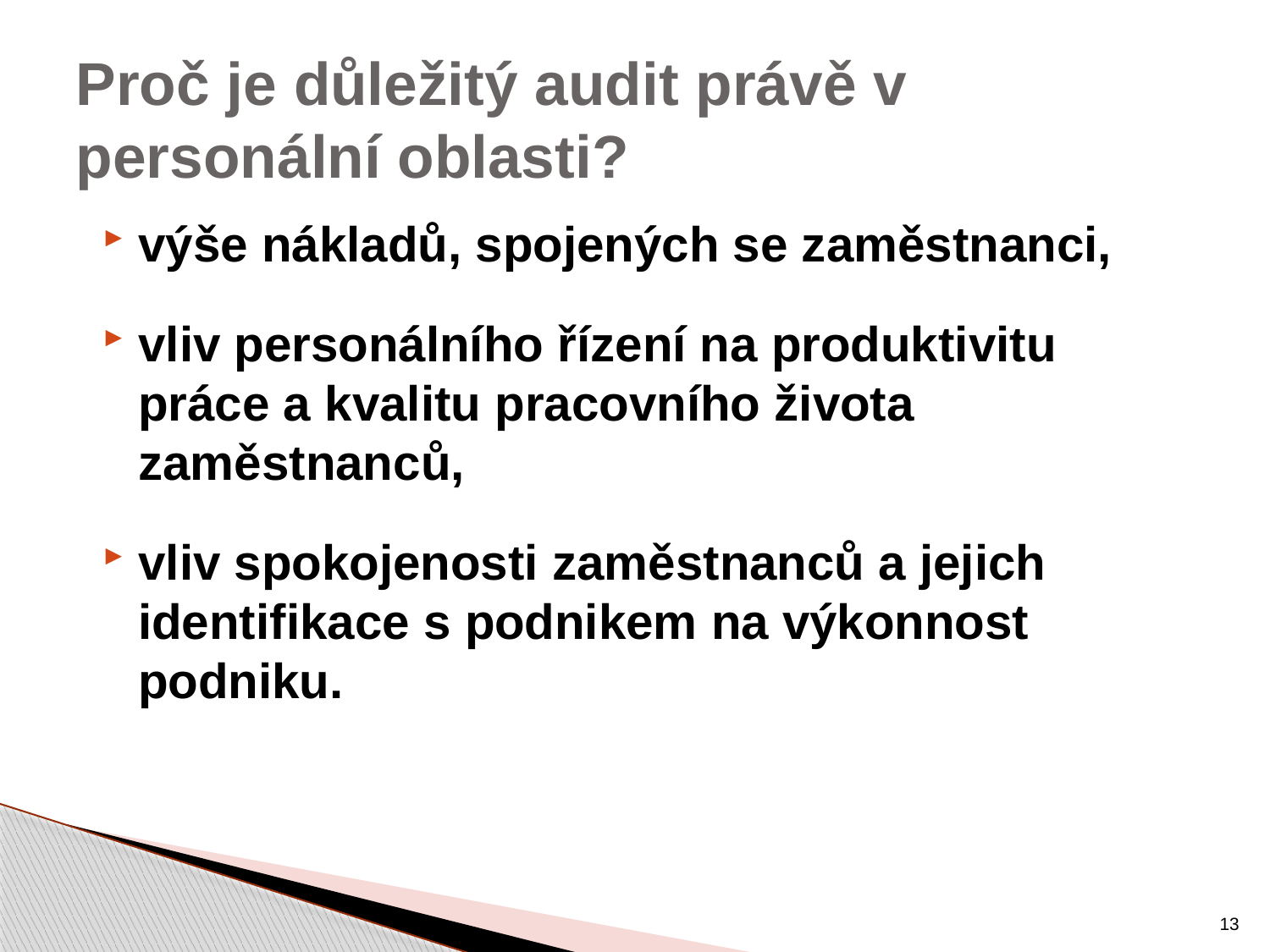

# Proč je důležitý audit právě v personální oblasti?
výše nákladů, spojených se zaměstnanci,

vliv personálního řízení na produktivitu práce a kvalitu pracovního života zaměstnanců,

vliv spokojenosti zaměstnanců a jejich identifikace s podnikem na výkonnost podniku.
13